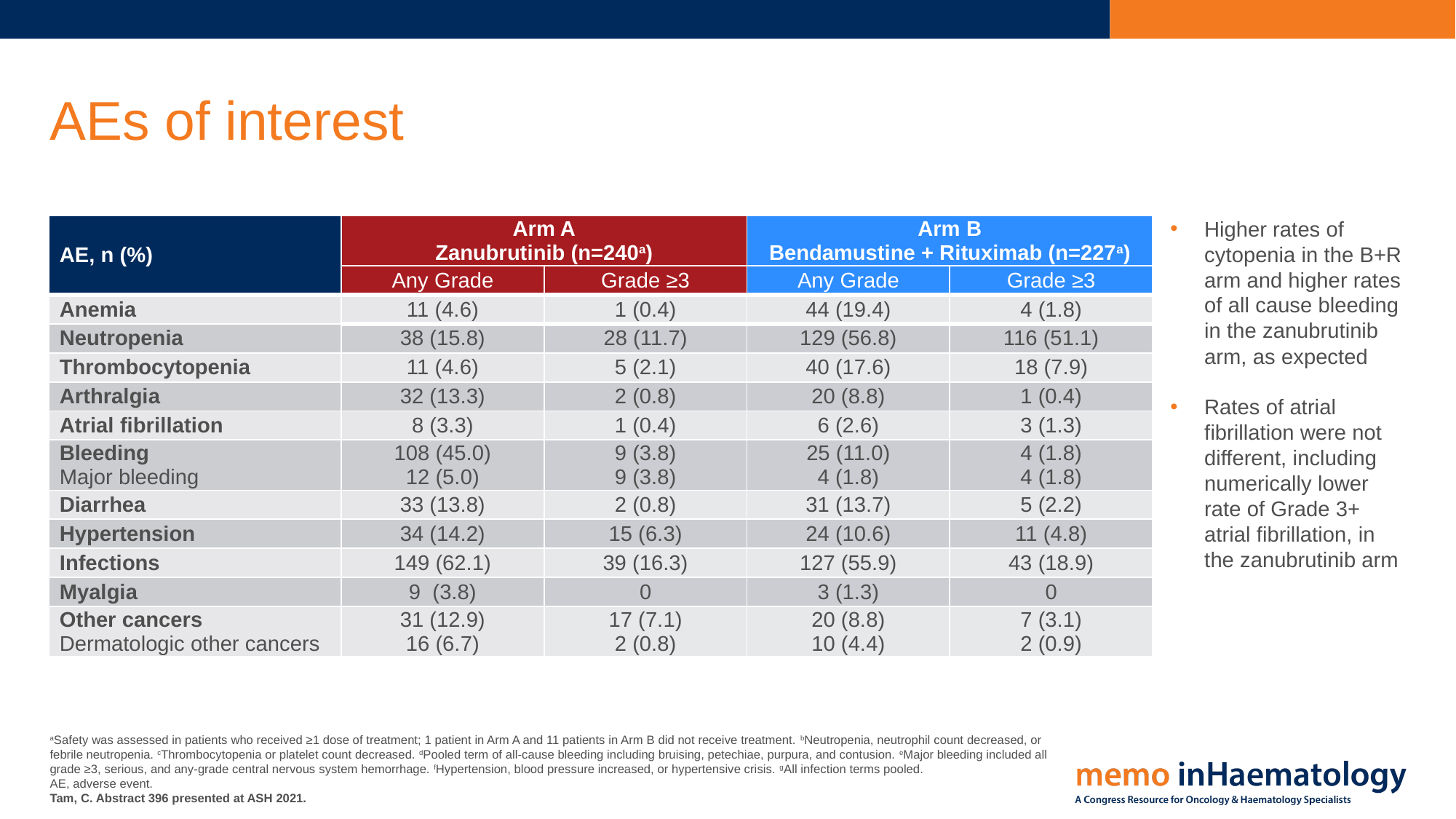

# AEs of interest
| AE, n (%) | Arm A Zanubrutinib (n=240a) |  | Arm B Bendamustine + Rituximab (n=227a) |  |
| --- | --- | --- | --- | --- |
|  | Any Grade | Grade ≥3 | Any Grade | Grade ≥3 |
| Anemia | 11 (4.6) | 1 (0.4) | 44 (19.4) | 4 (1.8) |
| Neutropenia | 38 (15.8) | 28 (11.7) | 129 (56.8) | 116 (51.1) |
| Thrombocytopenia | 11 (4.6) | 5 (2.1) | 40 (17.6) | 18 (7.9) |
| Arthralgia | 32 (13.3) | 2 (0.8) | 20 (8.8) | 1 (0.4) |
| Atrial fibrillation | 8 (3.3) | 1 (0.4) | 6 (2.6) | 3 (1.3) |
| Bleeding Major bleeding | 108 (45.0) 12 (5.0) | 9 (3.8) 9 (3.8) | 25 (11.0) 4 (1.8) | 4 (1.8) 4 (1.8) |
| Diarrhea | 33 (13.8) | 2 (0.8) | 31 (13.7) | 5 (2.2) |
| Hypertension | 34 (14.2) | 15 (6.3) | 24 (10.6) | 11 (4.8) |
| Infections | 149 (62.1) | 39 (16.3) | 127 (55.9) | 43 (18.9) |
| Myalgia | 9  (3.8) | 0 | 3 (1.3) | 0 |
| Other cancers Dermatologic other cancers | 31 (12.9) 16 (6.7) | 17 (7.1) 2 (0.8) | 20 (8.8) 10 (4.4) | 7 (3.1) 2 (0.9) |
Higher rates of cytopenia in the B+R arm and higher rates of all cause bleeding in the zanubrutinib arm, as expected

Rates of atrial fibrillation were not different, including numerically lower rate of Grade 3+ atrial fibrillation, in the zanubrutinib arm
aSafety was assessed in patients who received ≥1 dose of treatment; 1 patient in Arm A and 11 patients in Arm B did not receive treatment. bNeutropenia, neutrophil count decreased, or febrile neutropenia. cThrombocytopenia or platelet count decreased. dPooled term of all-cause bleeding including bruising, petechiae, purpura, and contusion. eMajor bleeding included all grade ≥3, serious, and any-grade central nervous system hemorrhage. fHypertension, blood pressure increased, or hypertensive crisis. gAll infection terms pooled.
AE, adverse event.
Tam, C. Abstract 396 presented at ASH 2021.